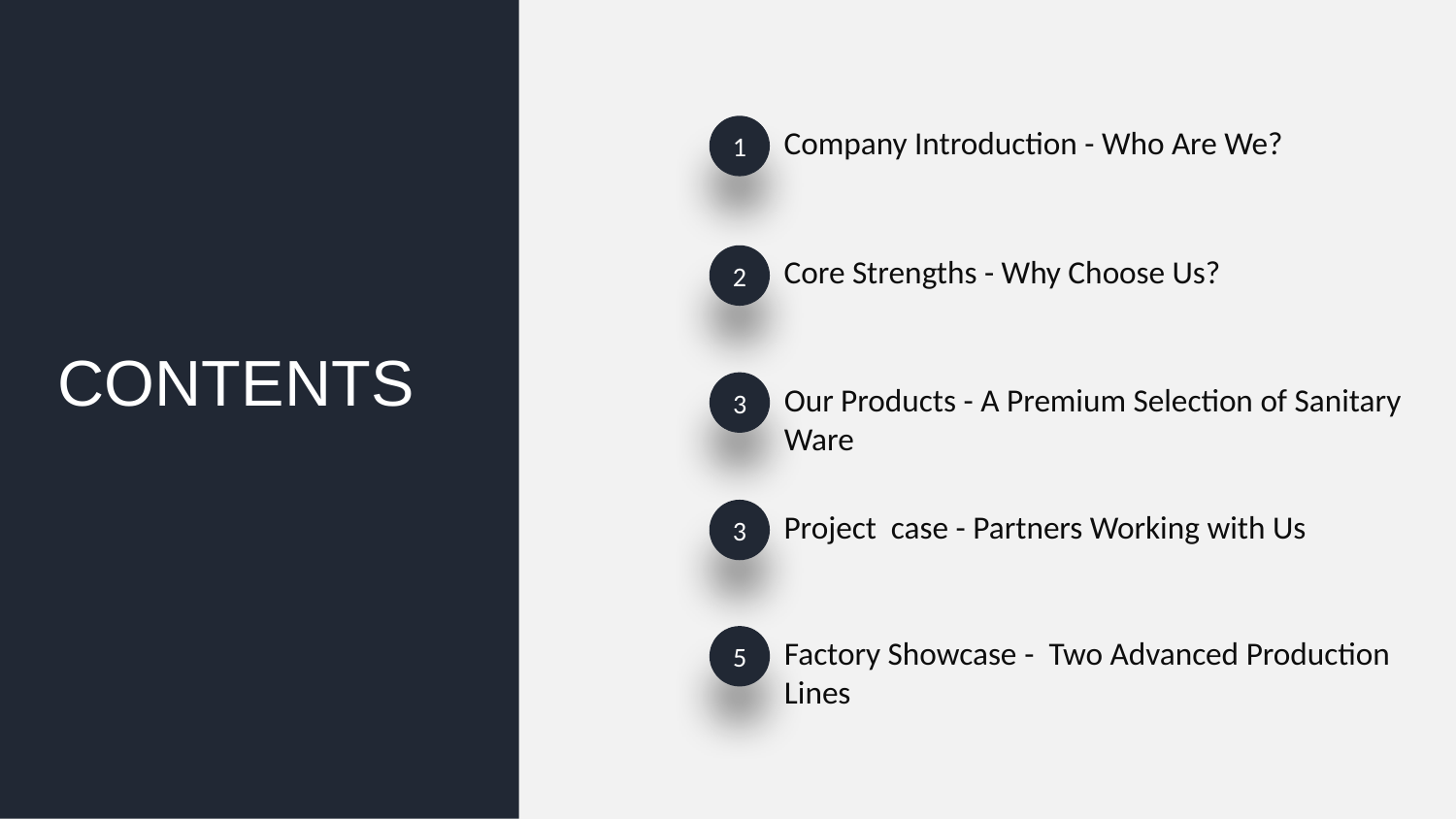

Company Introduction - Who Are We?

1
Core Strengths - Why Choose Us?
2
CONTENTS
3
Our Products - A Premium Selection of Sanitary Ware
Project  case - Partners Working with Us
3
5
Factory Showcase​ -  Two Advanced Production Lines